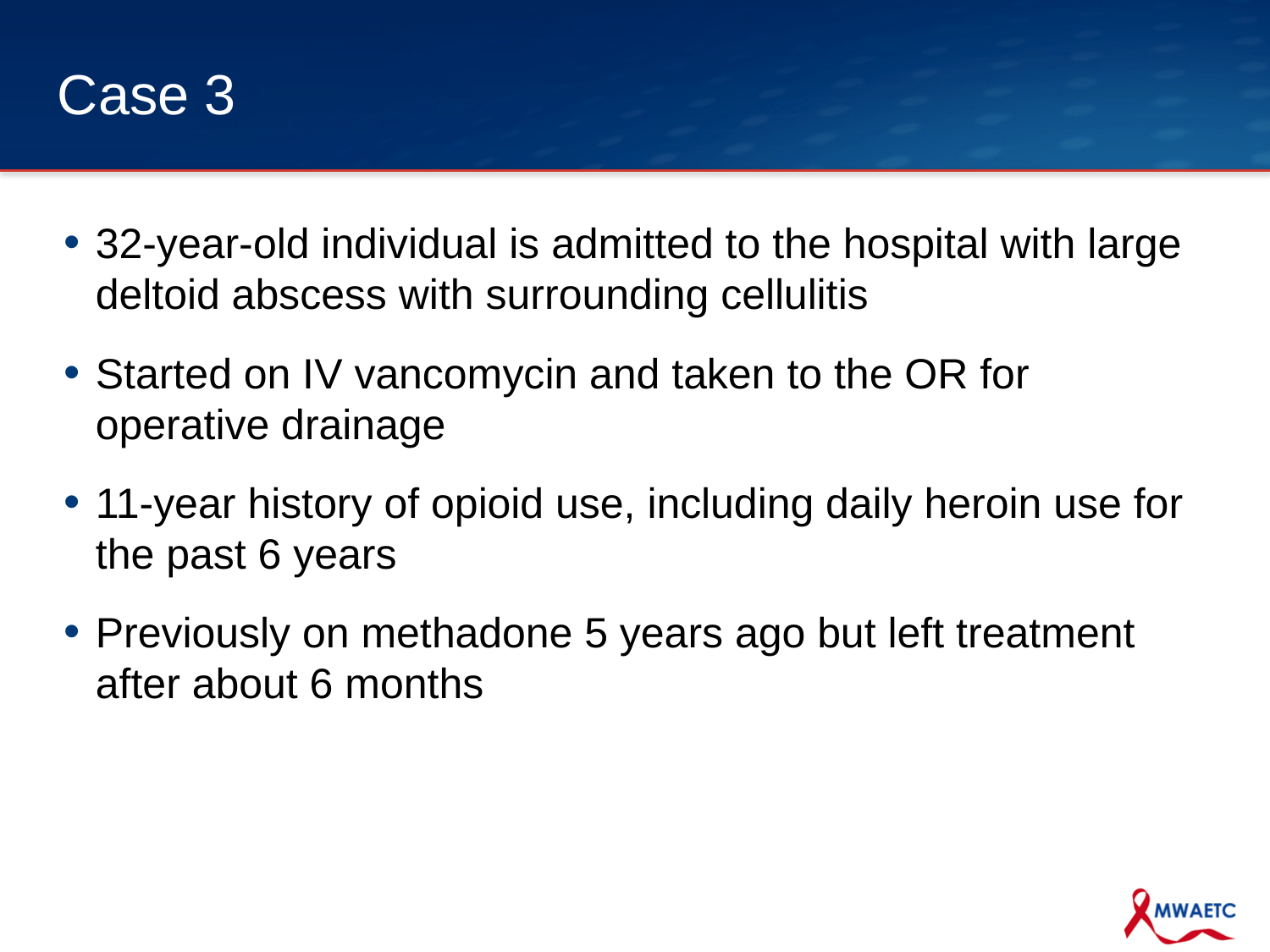

# Case 3
32-year-old individual is admitted to the hospital with large deltoid abscess with surrounding cellulitis
Started on IV vancomycin and taken to the OR for operative drainage
11-year history of opioid use, including daily heroin use for the past 6 years
Previously on methadone 5 years ago but left treatment after about 6 months